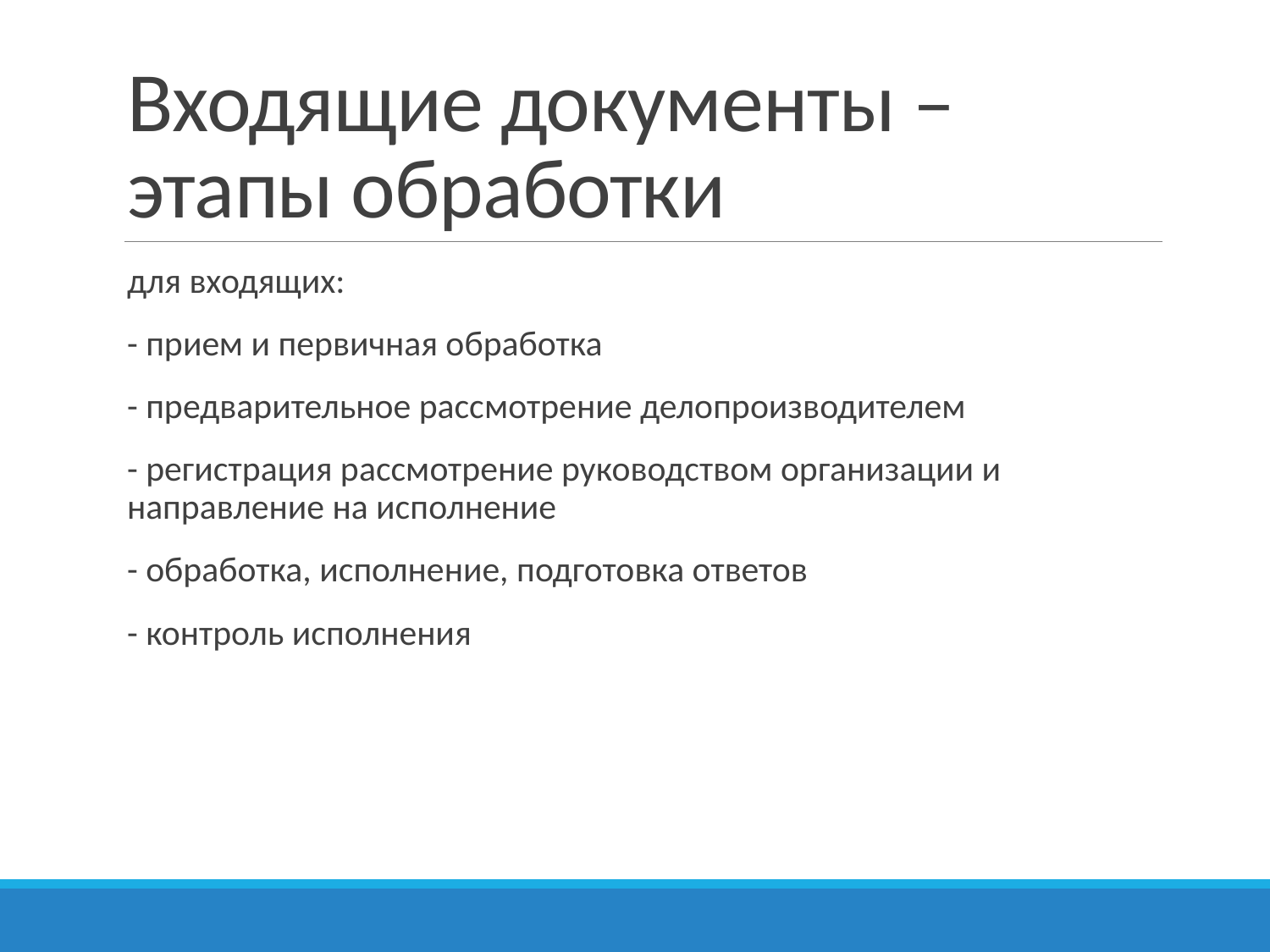

# Входящие документы – этапы обработки
для входящих:
- прием и первичная обработка
- предварительное рассмотрение делопроизводителем
- регистрация рассмотрение руководством организации и направление на исполнение
- обработка, исполнение, подготовка ответов
- контроль исполнения